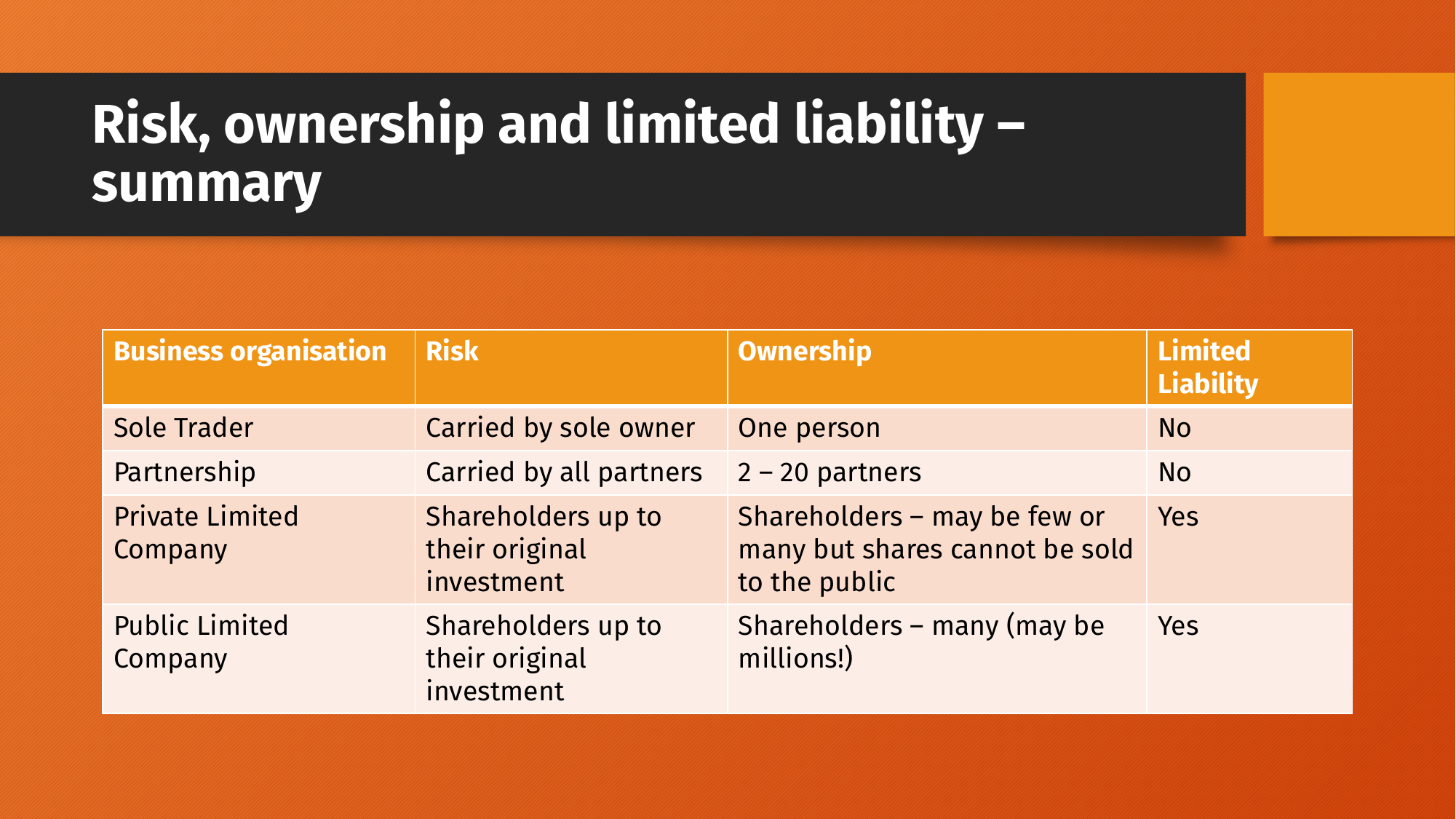

# Risk, ownership and limited liability – summary
| Business organisation | Risk | Ownership | Limited Liability |
| --- | --- | --- | --- |
| Sole Trader | Carried by sole owner | One person | No |
| Partnership | Carried by all partners | 2 – 20 partners | No |
| Private Limited Company | Shareholders up to their original investment | Shareholders – may be few or many but shares cannot be sold to the public | Yes |
| Public Limited Company | Shareholders up to their original investment | Shareholders – many (may be millions!) | Yes |